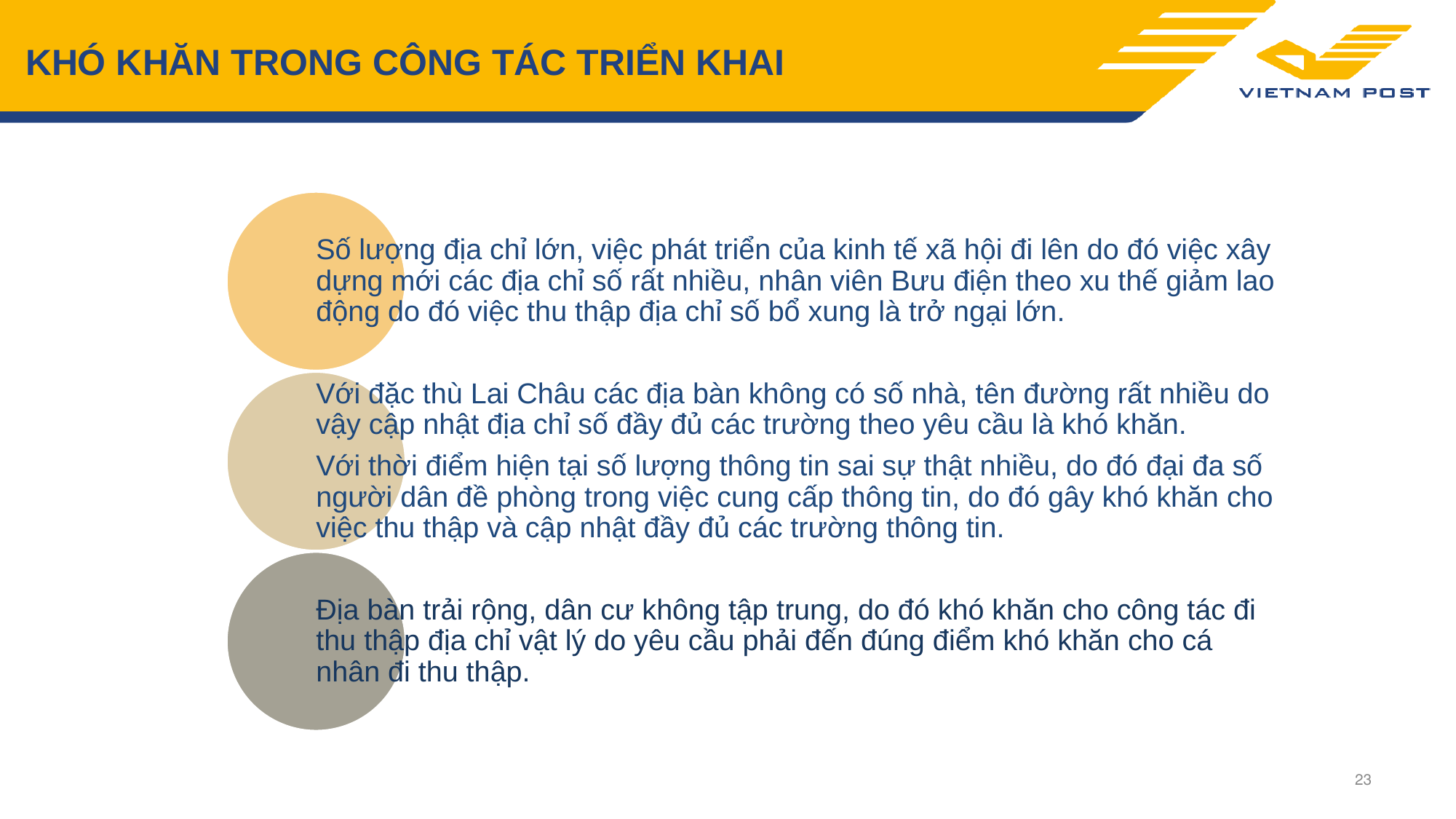

# KHÓ KHĂN TRONG CÔNG TÁC TRIỂN KHAI
Số lượng địa chỉ lớn, việc phát triển của kinh tế xã hội đi lên do đó việc xây dựng mới các địa chỉ số rất nhiều, nhân viên Bưu điện theo xu thế giảm lao động do đó việc thu thập địa chỉ số bổ xung là trở ngại lớn.
Với đặc thù Lai Châu các địa bàn không có số nhà, tên đường rất nhiều do vậy cập nhật địa chỉ số đầy đủ các trường theo yêu cầu là khó khăn.
Với thời điểm hiện tại số lượng thông tin sai sự thật nhiều, do đó đại đa số người dân đề phòng trong việc cung cấp thông tin, do đó gây khó khăn cho việc thu thập và cập nhật đầy đủ các trường thông tin.
Địa bàn trải rộng, dân cư không tập trung, do đó khó khăn cho công tác đi thu thập địa chỉ vật lý do yêu cầu phải đến đúng điểm khó khăn cho cá nhân đi thu thập.

23